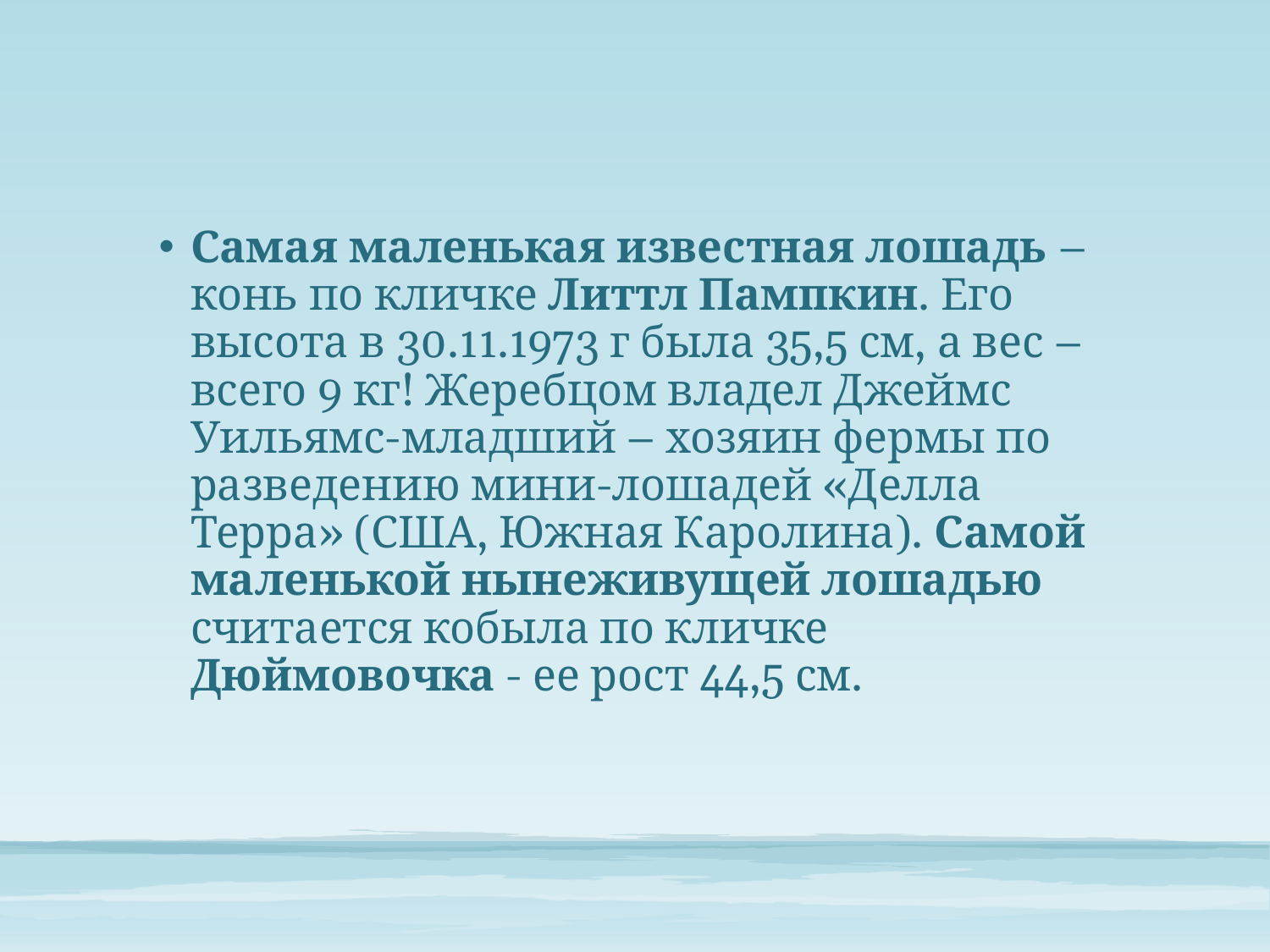

Самая маленькая известная лошадь – конь по кличке Литтл Пампкин. Его высота в 30.11.1973 г была 35,5 см, а вес – всего 9 кг! Жеребцом владел Джеймс Уильямс-младший – хозяин фермы по разведению мини-лошадей «Делла Терра» (США, Южная Каролина). Самой маленькой нынеживущей лошадью считается кобыла по кличке Дюймовочка - ее рост 44,5 см.